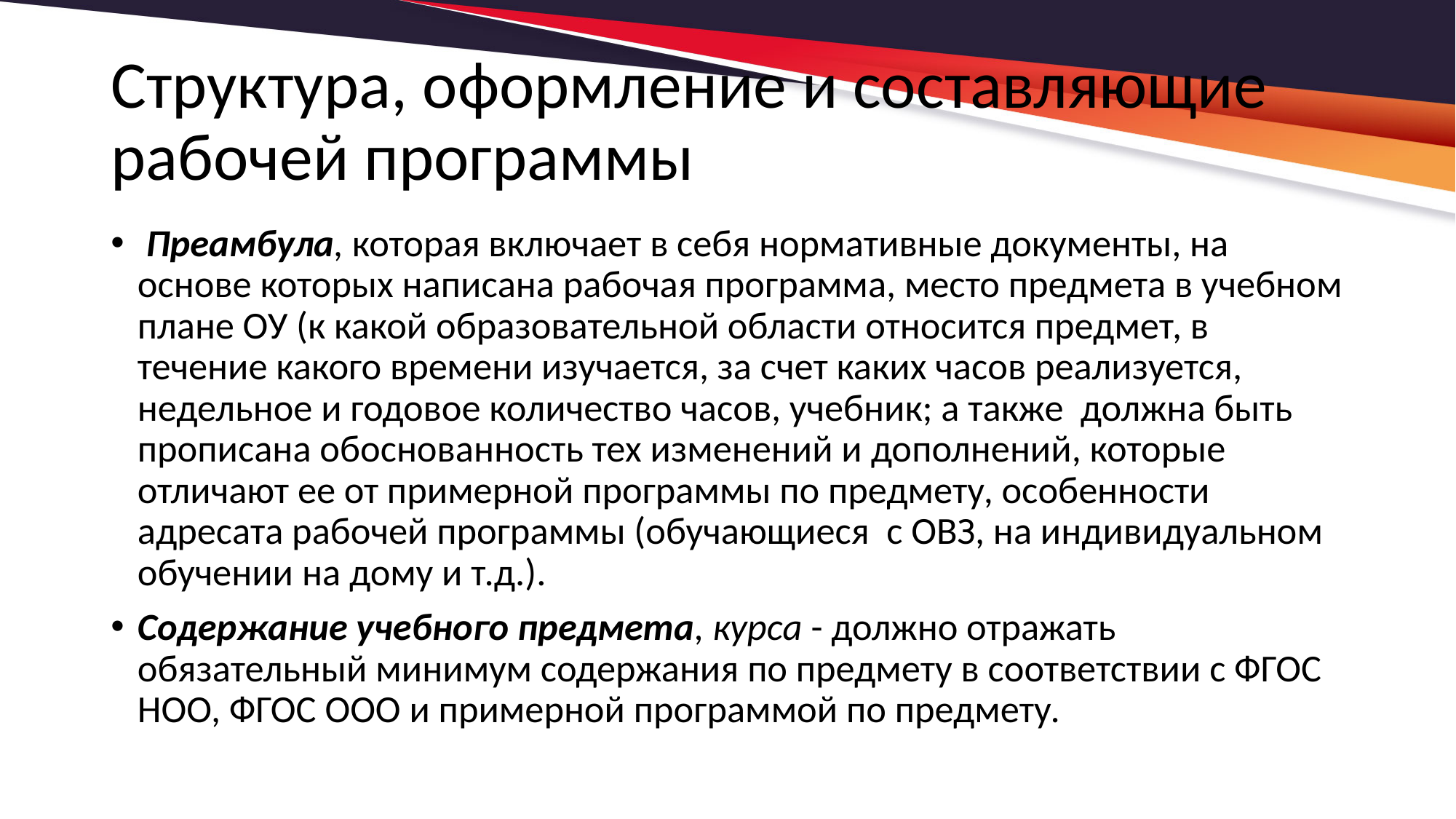

# Структура, оформление и составляющие рабочей программы
 Преамбула, которая включает в себя нормативные документы, на основе которых написана рабочая программа, место предмета в учебном плане ОУ (к какой образовательной области относится предмет, в течение какого времени изучается, за счет каких часов реализуется, недельное и годовое количество часов, учебник; а также  должна быть прописана обоснованность тех изменений и дополнений, которые отличают ее от примерной программы по предмету, особенности адресата рабочей программы (обучающиеся  с ОВЗ, на индивидуальном обучении на дому и т.д.).
Содержание учебного предмета, курса - должно отражать обязательный минимум содержания по предмету в соответствии с ФГОС НОО, ФГОС ООО и примерной программой по предмету.